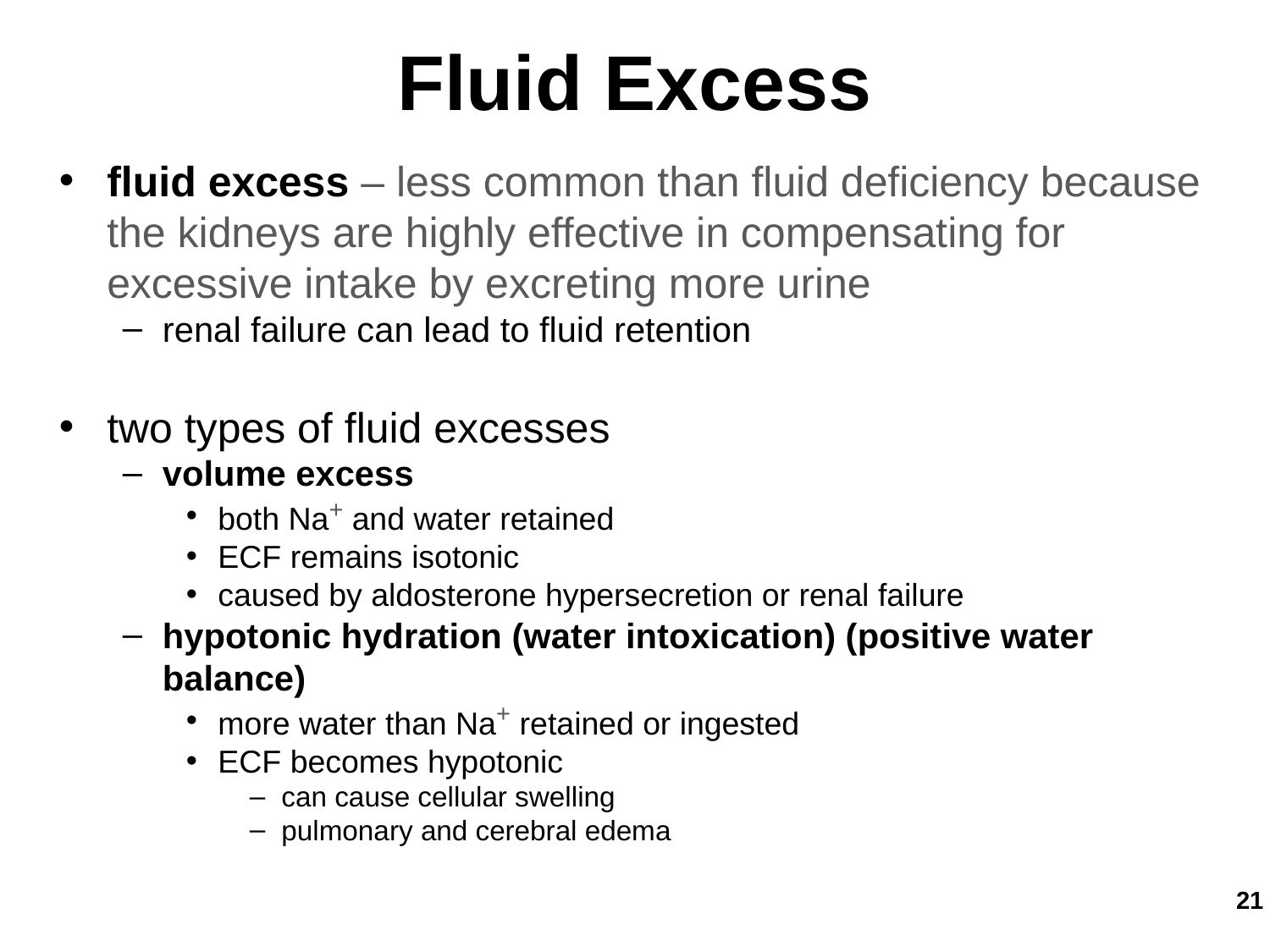

Fluid Excess
fluid excess – less common than fluid deficiency because the kidneys are highly effective in compensating for excessive intake by excreting more urine
renal failure can lead to fluid retention

two types of fluid excesses
volume excess
both Na+ and water retained
ECF remains isotonic
caused by aldosterone hypersecretion or renal failure
hypotonic hydration (water intoxication) (positive water balance)
more water than Na+ retained or ingested
ECF becomes hypotonic
can cause cellular swelling
pulmonary and cerebral edema
21